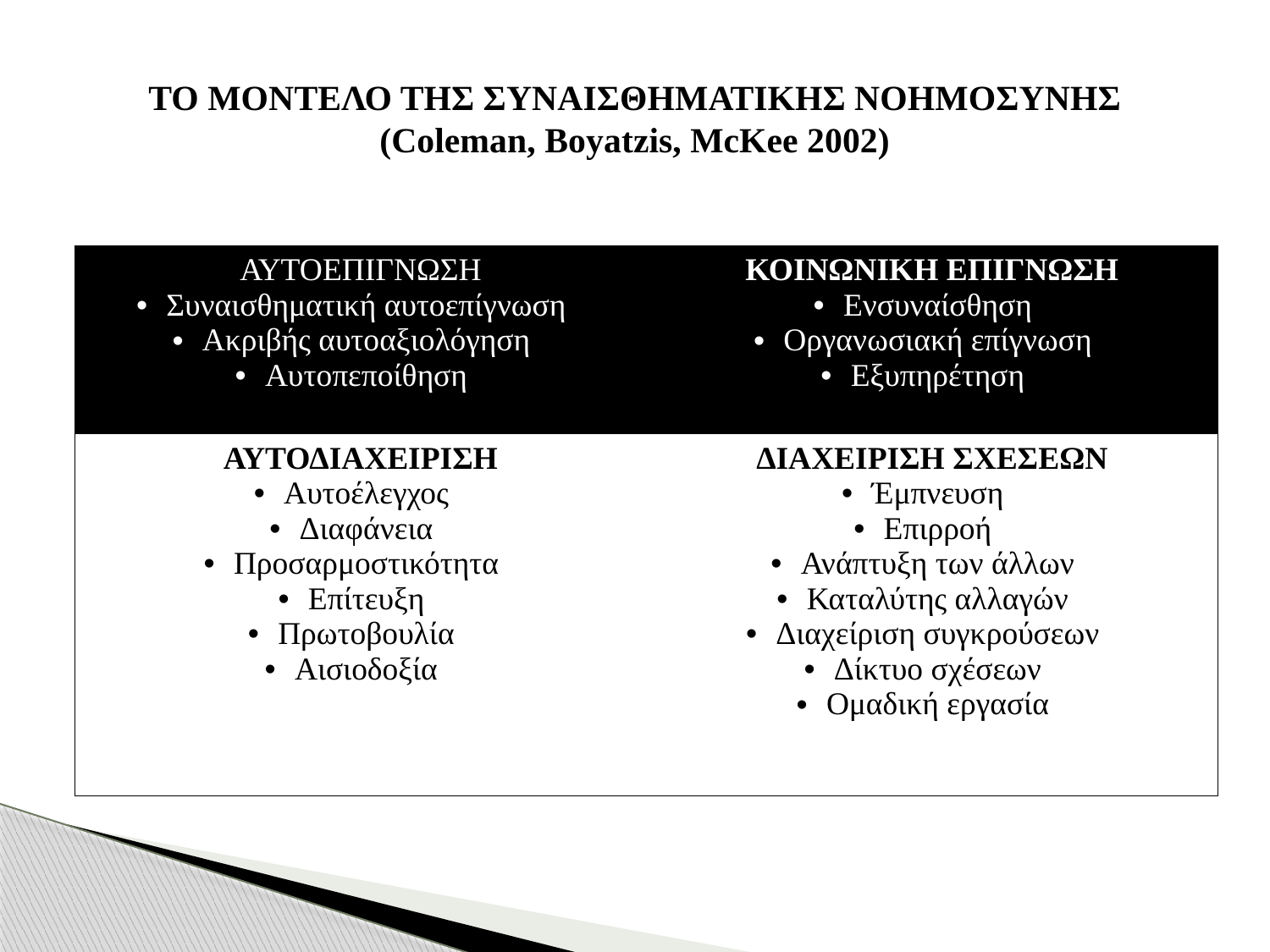

# ΤΟ ΜΟΝΤΕΛΟ ΤΗΣ ΣΥΝΑΙΣΘΗΜΑΤΙΚΗΣ ΝΟΗΜΟΣΥΝΗΣ (Coleman, Boyatzis, McKee 2002)
| ΑΥΤΟΕΠΙΓΝΩΣΗ Συναισθηματική αυτοεπίγνωση Ακριβής αυτοαξιολόγηση Αυτοπεποίθηση | ΚΟΙΝΩΝΙΚΗ ΕΠΙΓΝΩΣΗ Ενσυναίσθηση Οργανωσιακή επίγνωση Εξυπηρέτηση |
| --- | --- |
| ΑΥΤΟΔΙΑΧΕΙΡΙΣΗ Αυτοέλεγχος Διαφάνεια Προσαρμοστικότητα Επίτευξη Πρωτοβουλία Αισιοδοξία | ΔΙΑΧΕΙΡΙΣΗ ΣΧΕΣΕΩΝ Έμπνευση Επιρροή Ανάπτυξη των άλλων Καταλύτης αλλαγών Διαχείριση συγκρούσεων Δίκτυο σχέσεων Ομαδική εργασία |